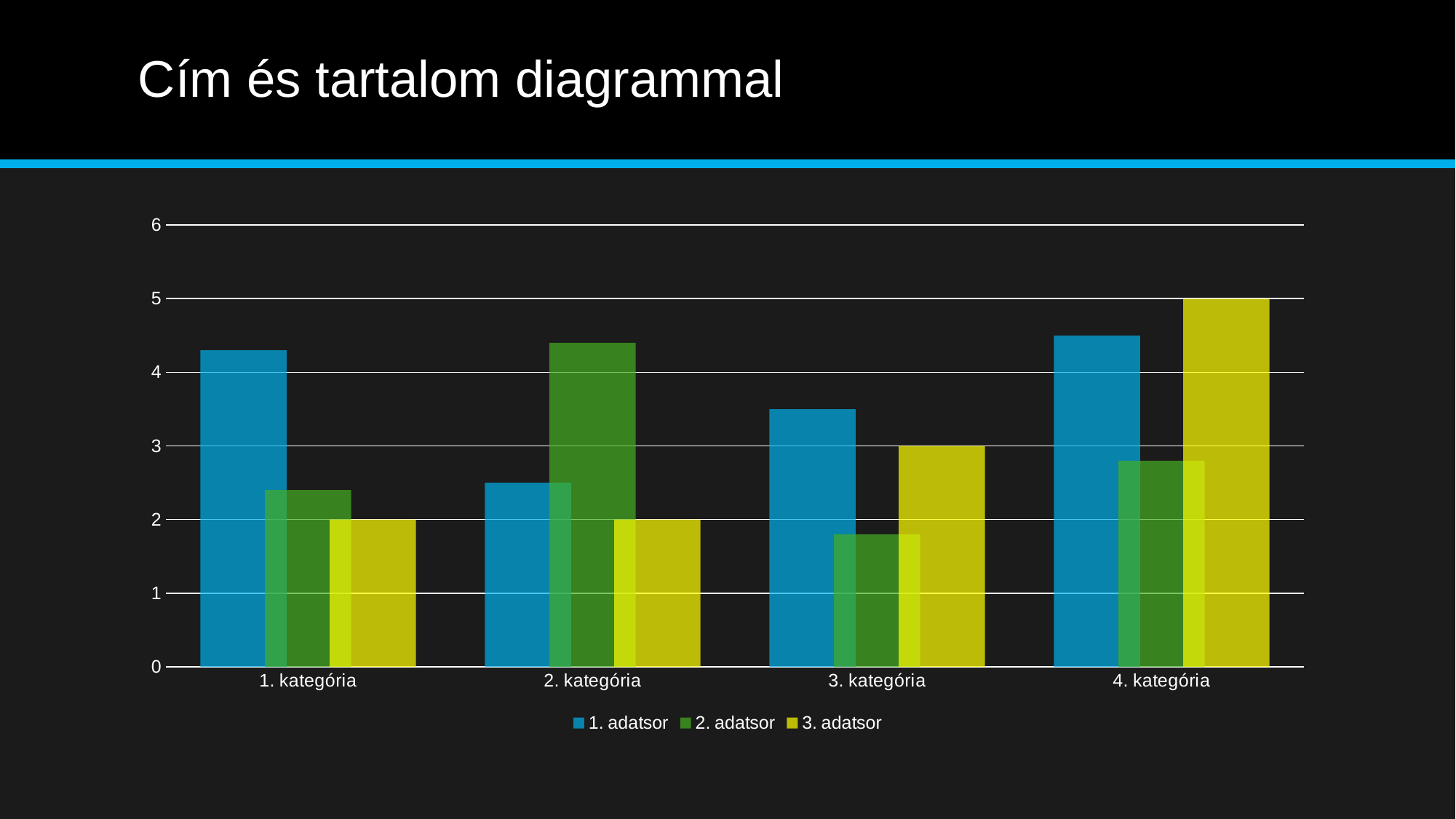

# Cím és tartalom diagrammal

### Chart

| Category | 1. adatsor | 2. adatsor | 3. adatsor |
|---|---|---|---|
| 1. kategória | 4.3 | 2.4 | 2.0 |
| 2. kategória | 2.5 | 4.4 | 2.0 |
| 3. kategória | 3.5 | 1.8 | 3.0 |
| 4. kategória | 4.5 | 2.8 | 5.0 |